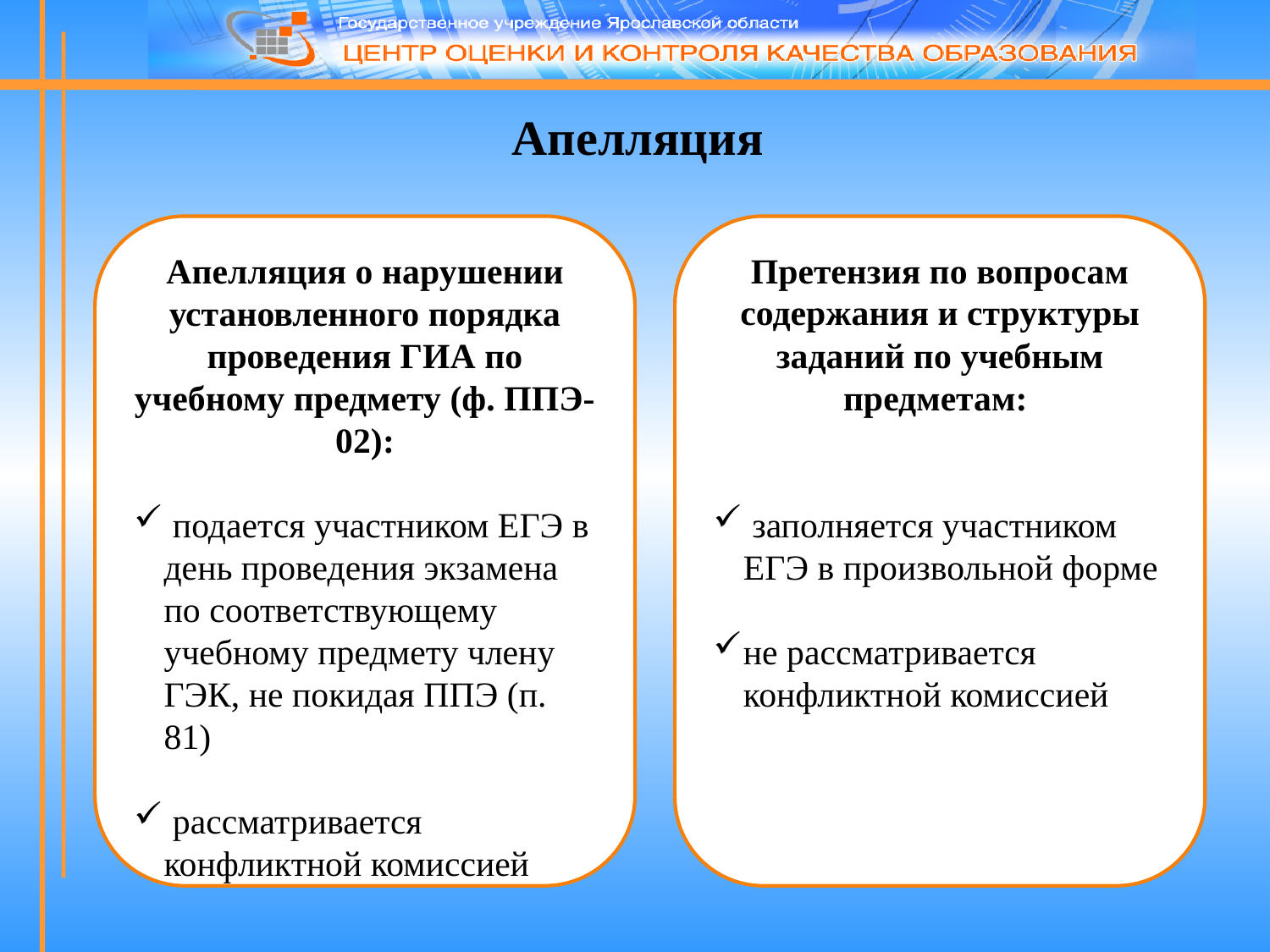

# Апелляция
Апелляция о нарушении установленного порядка проведения ГИА по учебному предмету (ф. ППЭ-02):

 подается участником ЕГЭ в день проведения экзамена по соответствующему учебному предмету члену ГЭК, не покидая ППЭ (п. 81)

 рассматривается конфликтной комиссией

Претензия по вопросам содержания и структуры заданий по учебным предметам:

 заполняется участником ЕГЭ в произвольной форме

не рассматривается конфликтной комиссией